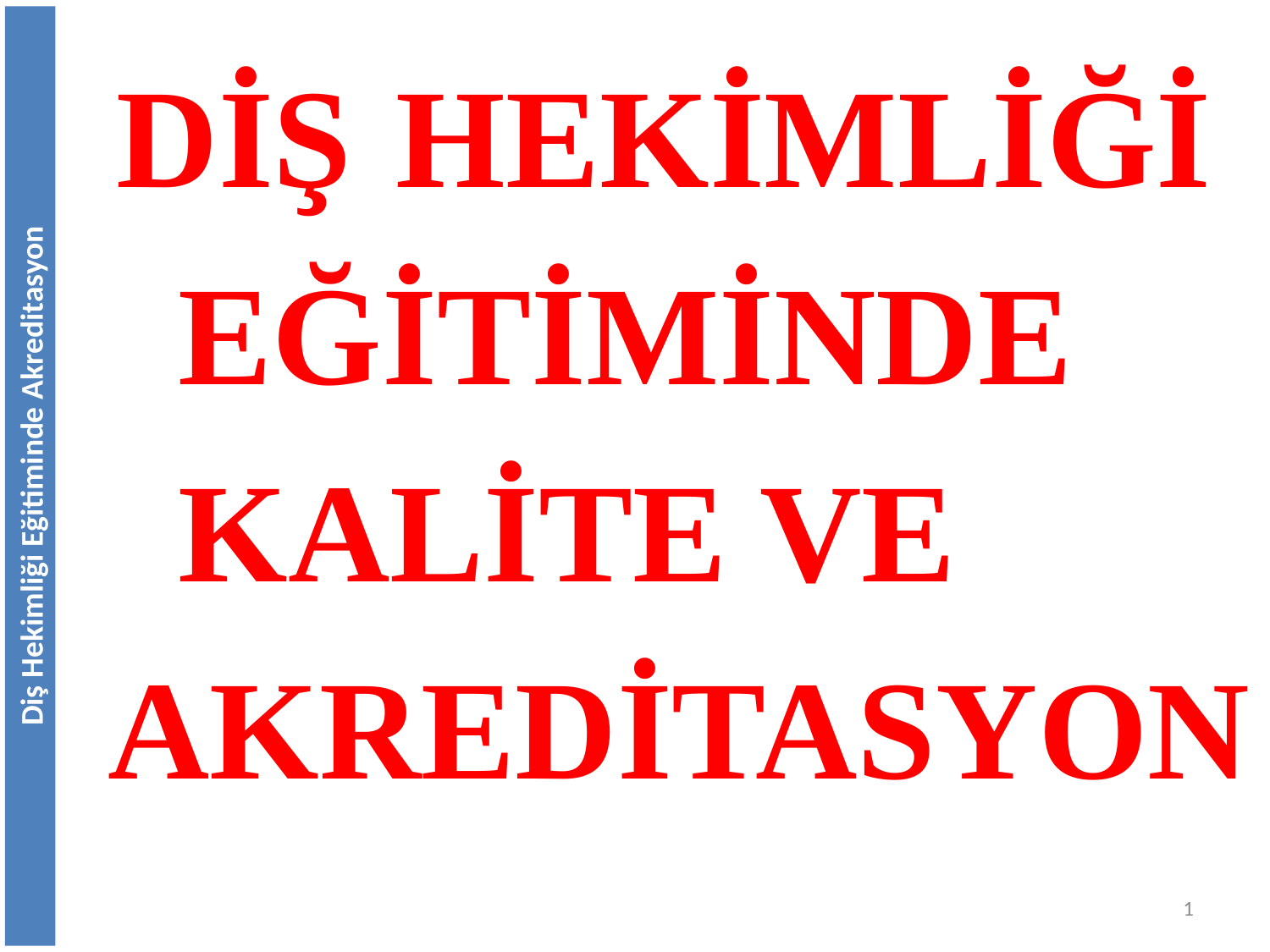

DİŞ HEKİMLİĞİ
   EĞİTİMİNDE
   KALİTE VE
 AKREDİTASYON
Diş Hekimliği Eğitiminde Akreditasyon
1